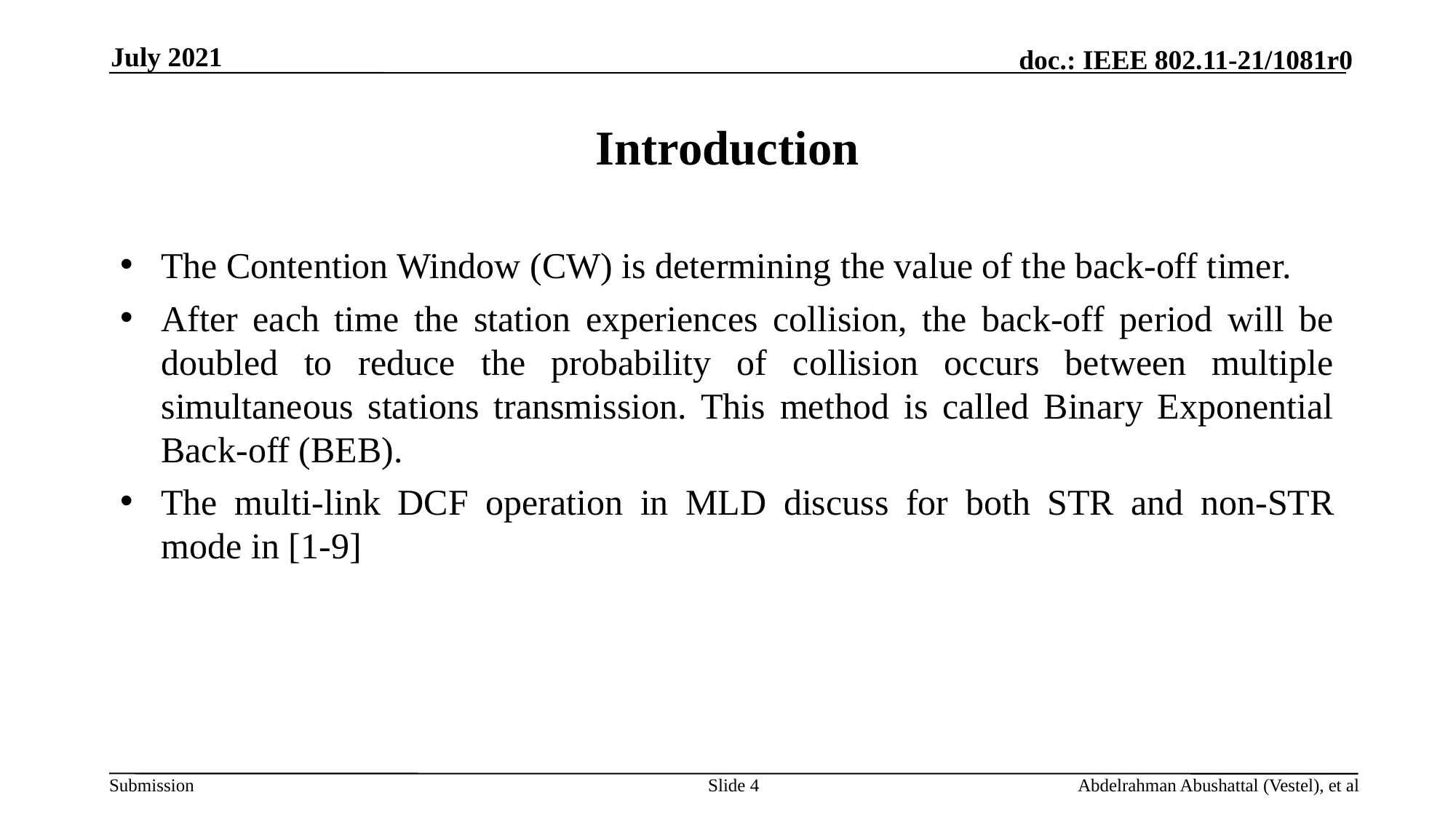

July 2021
# Introduction
The Contention Window (CW) is determining the value of the back-off timer.
After each time the station experiences collision, the back-off period will be doubled to reduce the probability of collision occurs between multiple simultaneous stations transmission. This method is called Binary Exponential Back-off (BEB).
The multi-link DCF operation in MLD discuss for both STR and non-STR mode in [1-9]
Slide 4
Abdelrahman Abushattal (Vestel), et al